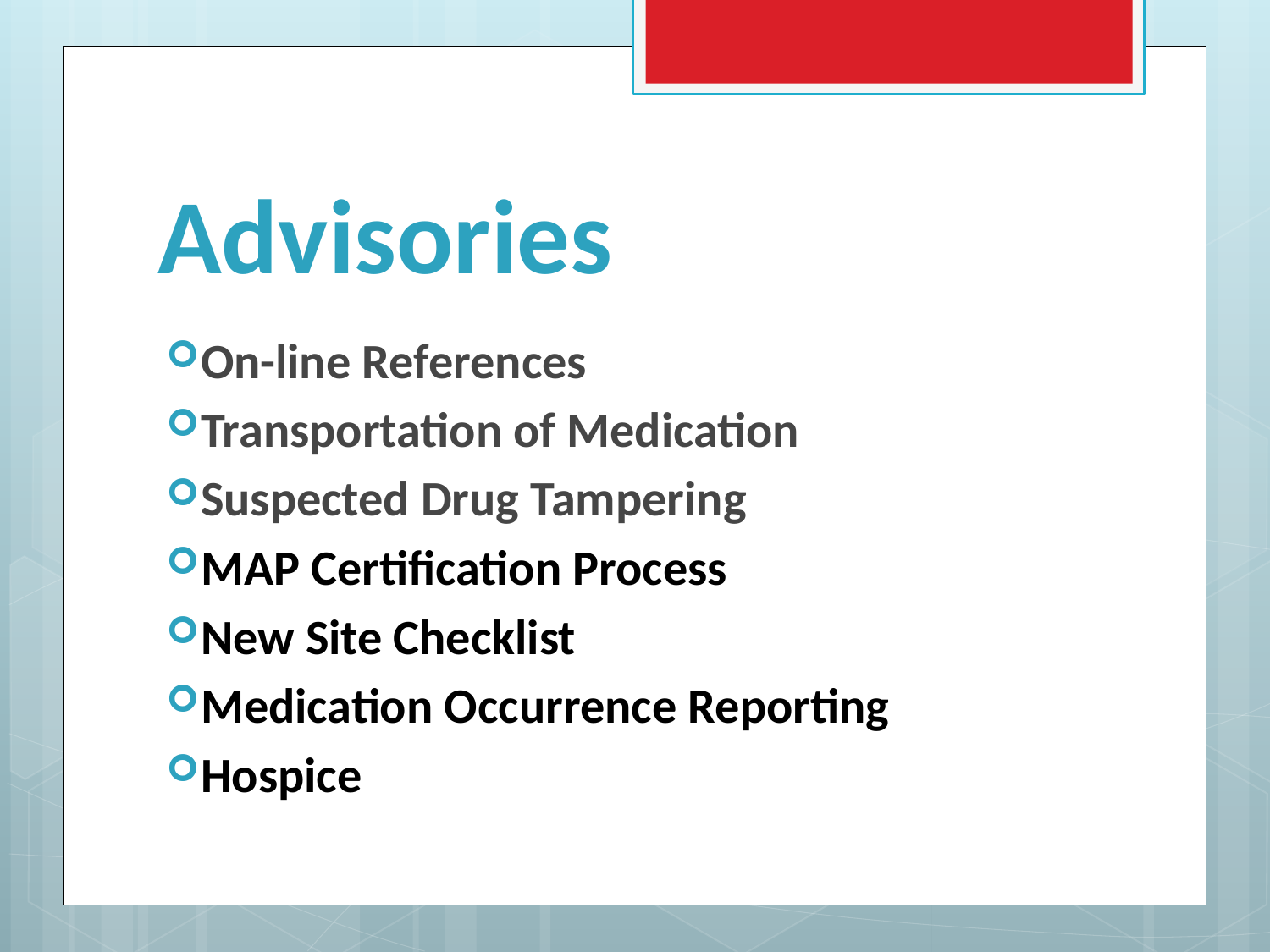

# Advisories
On-line References
Transportation of Medication
Suspected Drug Tampering
MAP Certification Process
New Site Checklist
Medication Occurrence Reporting
Hospice